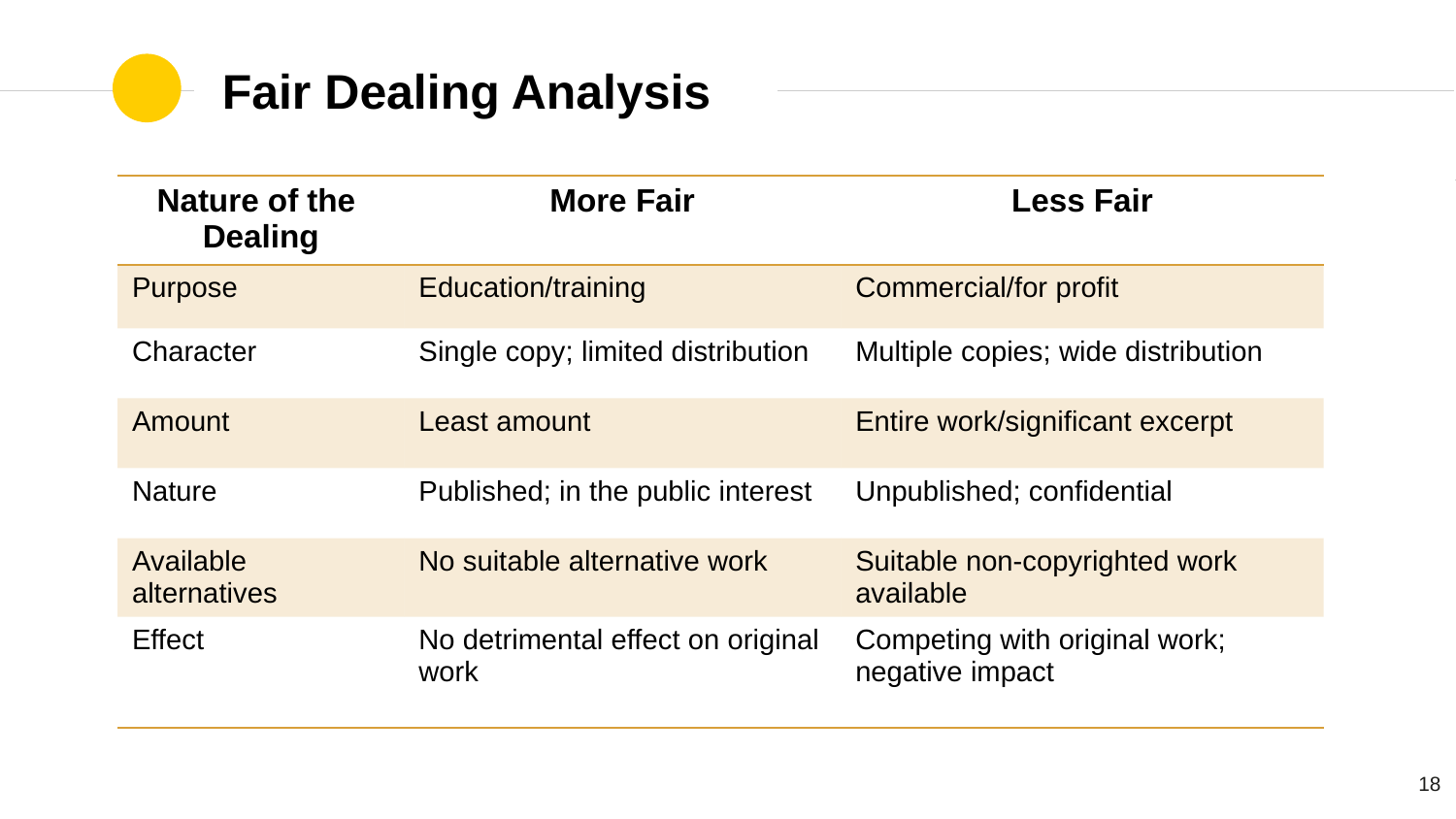

# Fair Dealing Analysis

| Nature of the Dealing | More Fair | Less Fair |
| --- | --- | --- |
| Purpose | Education/training | Commercial/for profit |
| Character | Single copy; limited distribution | Multiple copies; wide distribution |
| Amount | Least amount | Entire work/significant excerpt |
| Nature | Published; in the public interest | Unpublished; confidential |
| Available alternatives | No suitable alternative work | Suitable non-copyrighted work available |
| Effect | No detrimental effect on original work | Competing with original work; negative impact |

18